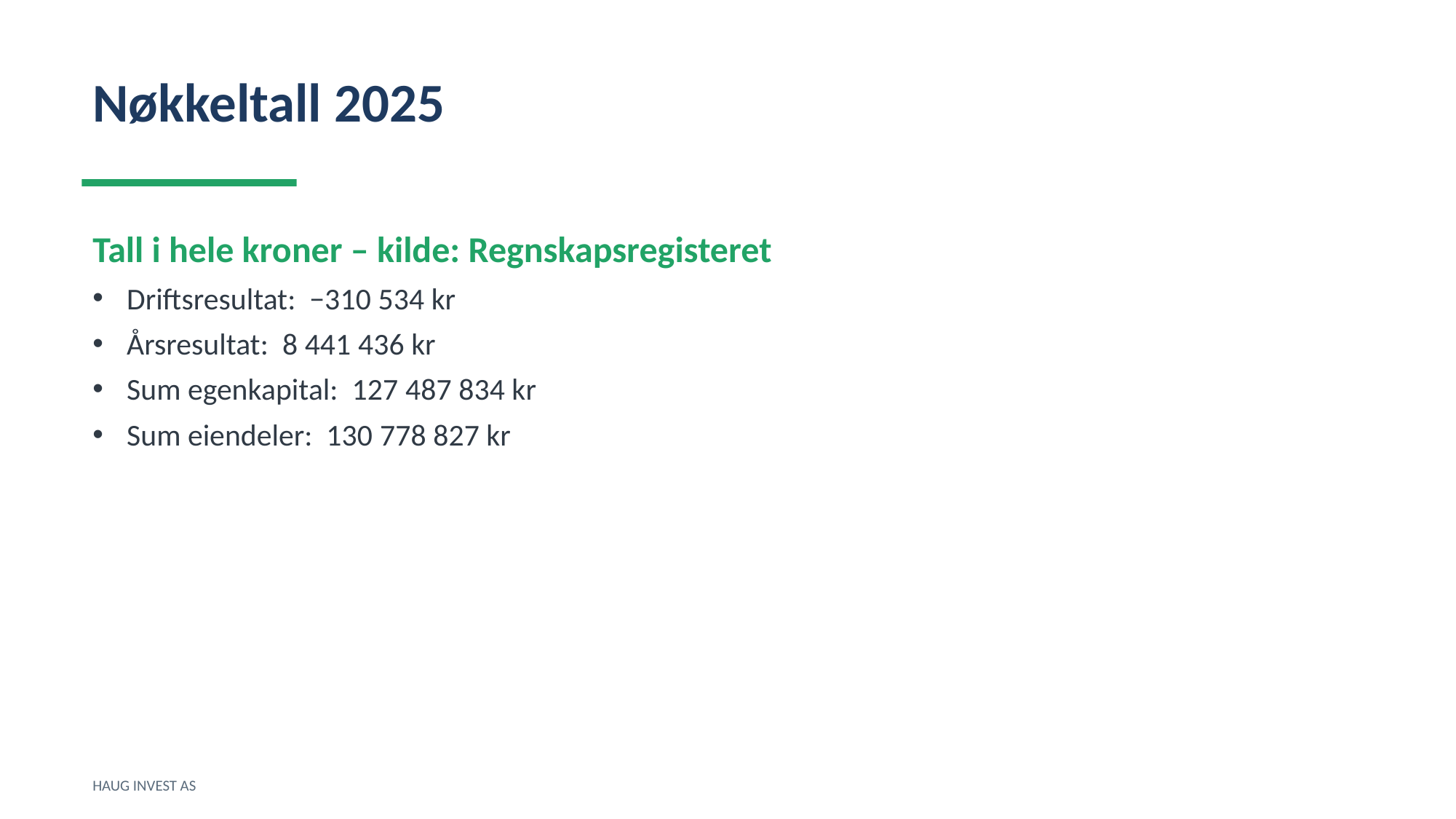

Nøkkeltall 2025

Tall i hele kroner – kilde: Regnskapsregisteret
Driftsresultat:  −310 534 kr
Årsresultat:  8 441 436 kr
Sum egenkapital:  127 487 834 kr
Sum eiendeler:  130 778 827 kr
HAUG INVEST AS